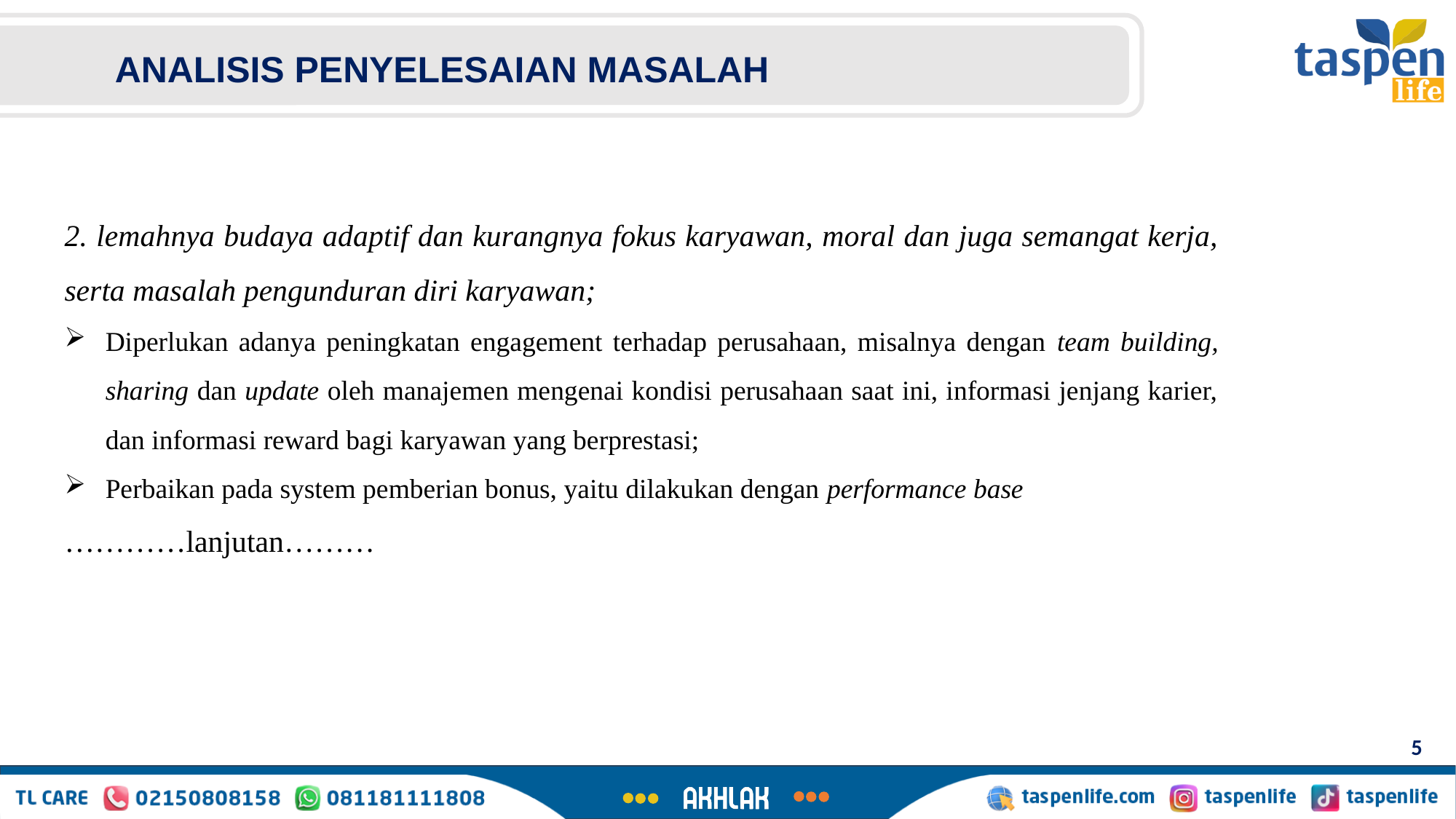

Analisis penyelesaian masalah
2. lemahnya budaya adaptif dan kurangnya fokus karyawan, moral dan juga semangat kerja, serta masalah pengunduran diri karyawan;
Diperlukan adanya peningkatan engagement terhadap perusahaan, misalnya dengan team building, sharing dan update oleh manajemen mengenai kondisi perusahaan saat ini, informasi jenjang karier, dan informasi reward bagi karyawan yang berprestasi;
Perbaikan pada system pemberian bonus, yaitu dilakukan dengan performance base
…………lanjutan………